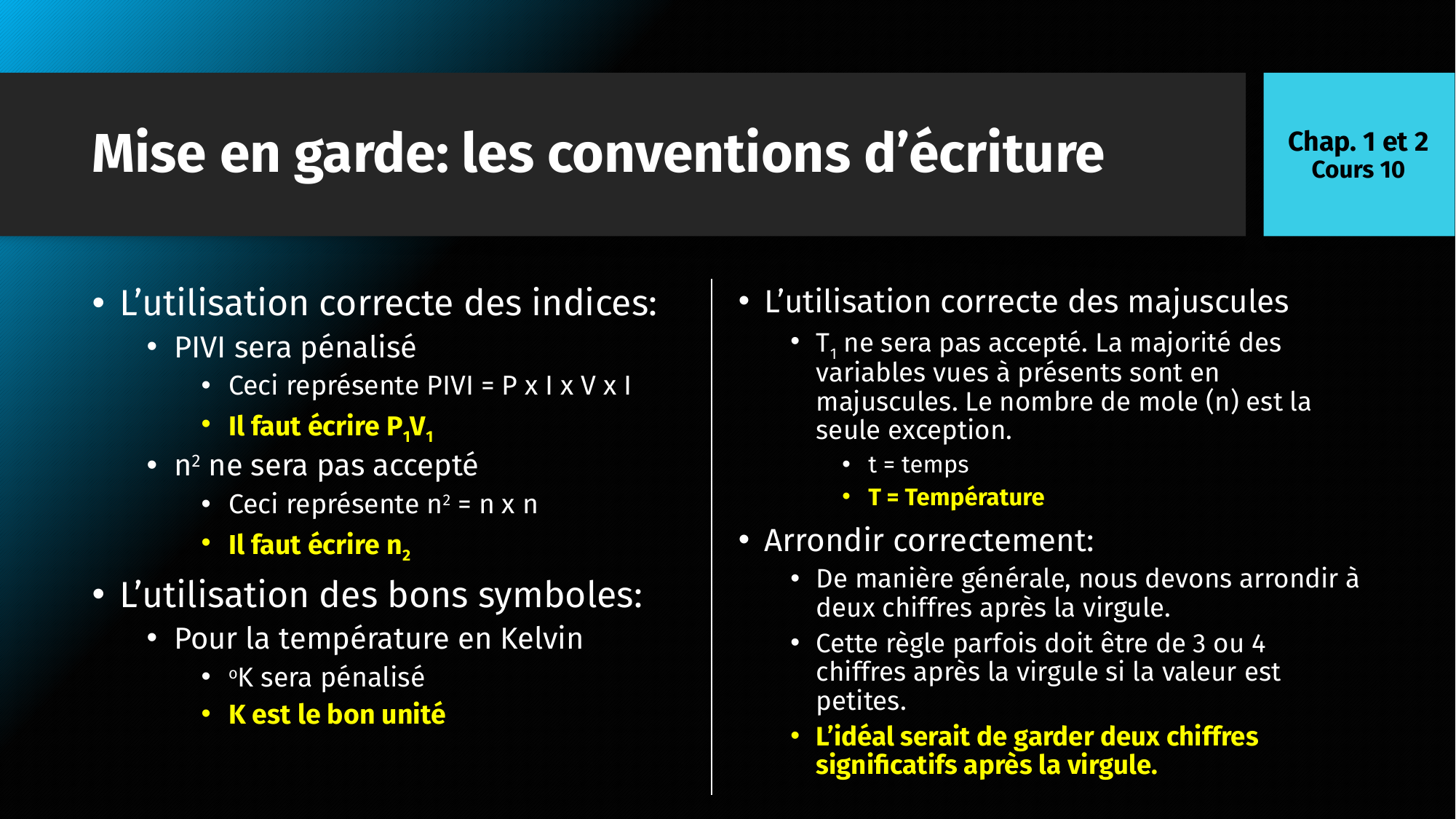

Chap. 1 et 2
Cours 10
# Mise en garde: les conventions d’écriture
L’utilisation correcte des indices:
PIVI sera pénalisé
Ceci représente PIVI = P x I x V x I
Il faut écrire P1V1
n2 ne sera pas accepté
Ceci représente n2 = n x n
Il faut écrire n2
L’utilisation des bons symboles:
Pour la température en Kelvin
oK sera pénalisé
K est le bon unité
L’utilisation correcte des majuscules
T1 ne sera pas accepté. La majorité des variables vues à présents sont en majuscules. Le nombre de mole (n) est la seule exception.
t = temps
T = Température
Arrondir correctement:
De manière générale, nous devons arrondir à deux chiffres après la virgule.
Cette règle parfois doit être de 3 ou 4 chiffres après la virgule si la valeur est petites.
L’idéal serait de garder deux chiffres significatifs après la virgule.